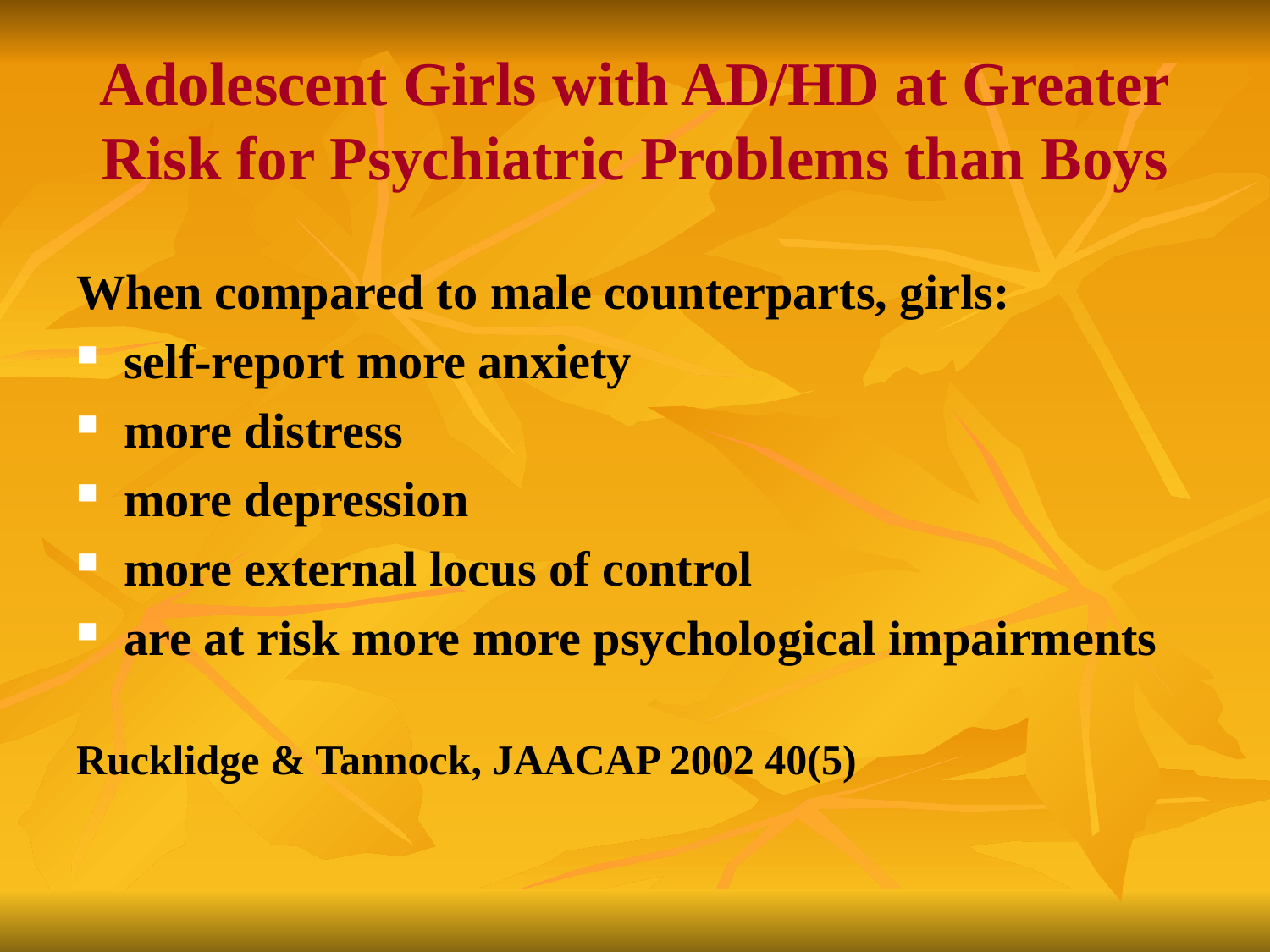

# Adolescent Girls with AD/HD at Greater Risk for Psychiatric Problems than Boys
When compared to male counterparts, girls:
self-report more anxiety
more distress
more depression
more external locus of control
are at risk more more psychological impairments

Rucklidge & Tannock, JAACAP 2002 40(5)